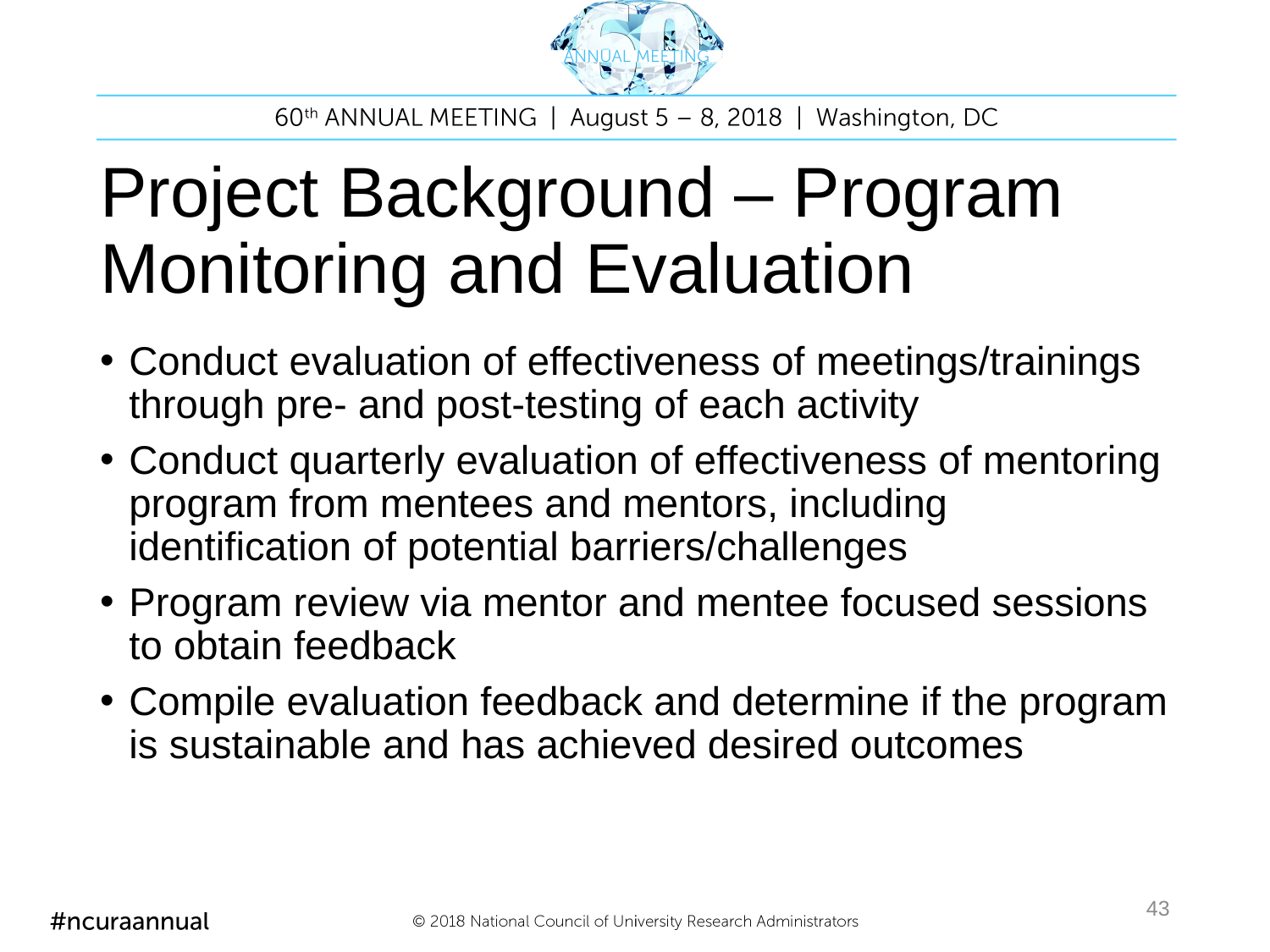

# Project Background – Program Monitoring and Evaluation
Conduct evaluation of effectiveness of meetings/trainings through pre- and post-testing of each activity
Conduct quarterly evaluation of effectiveness of mentoring program from mentees and mentors, including identification of potential barriers/challenges
Program review via mentor and mentee focused sessions to obtain feedback
Compile evaluation feedback and determine if the program is sustainable and has achieved desired outcomes
43